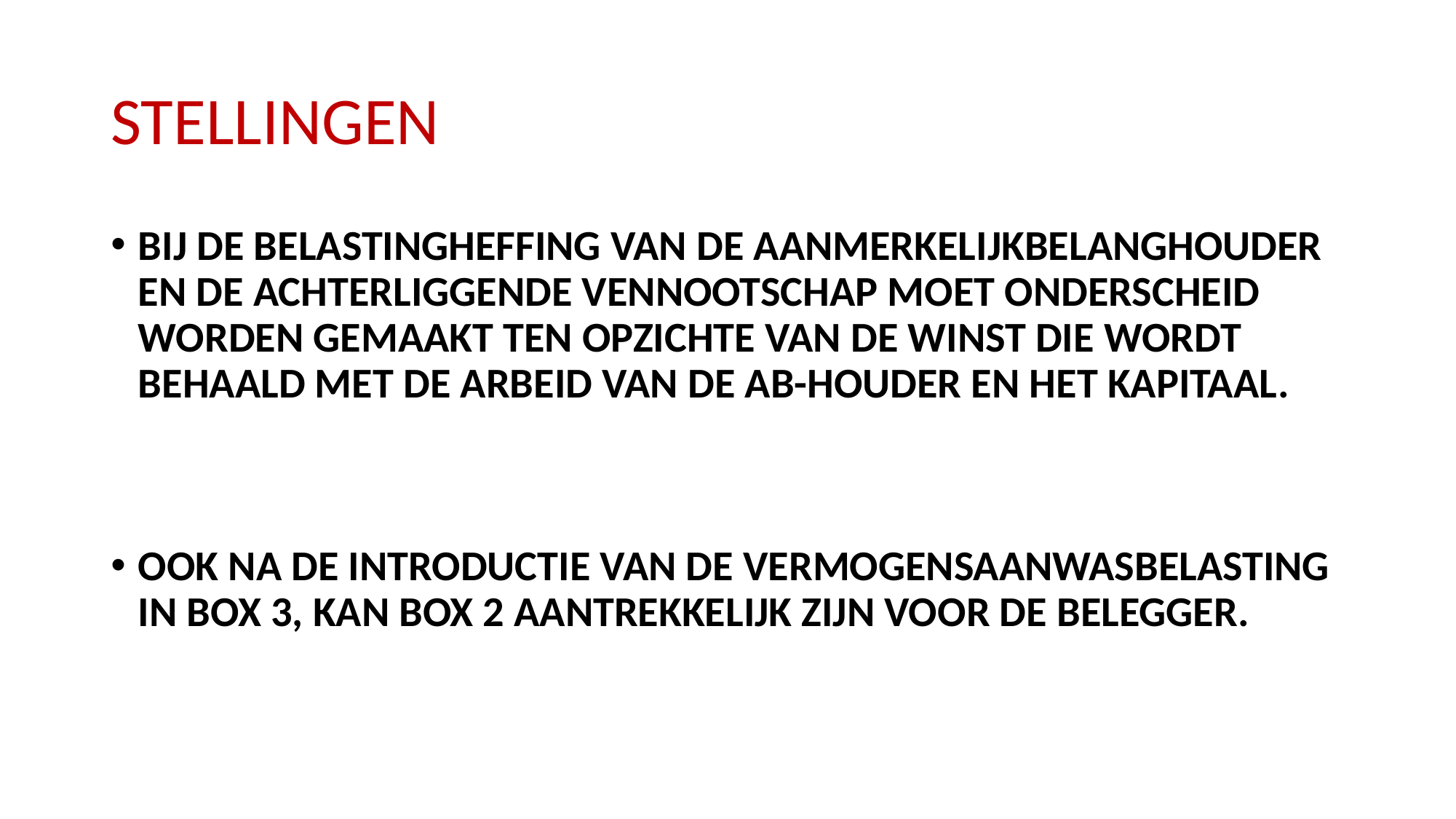

# STELLINGEN
BIJ DE BELASTINGHEFFING VAN DE AANMERKELIJKBELANGHOUDER EN DE ACHTERLIGGENDE VENNOOTSCHAP MOET ONDERSCHEID WORDEN GEMAAKT TEN OPZICHTE VAN DE WINST DIE WORDT BEHAALD MET DE ARBEID VAN DE AB-HOUDER EN HET KAPITAAL.

OOK NA DE INTRODUCTIE VAN DE VERMOGENSAANWASBELASTING IN BOX 3, KAN BOX 2 AANTREKKELIJK ZIJN VOOR DE BELEGGER.